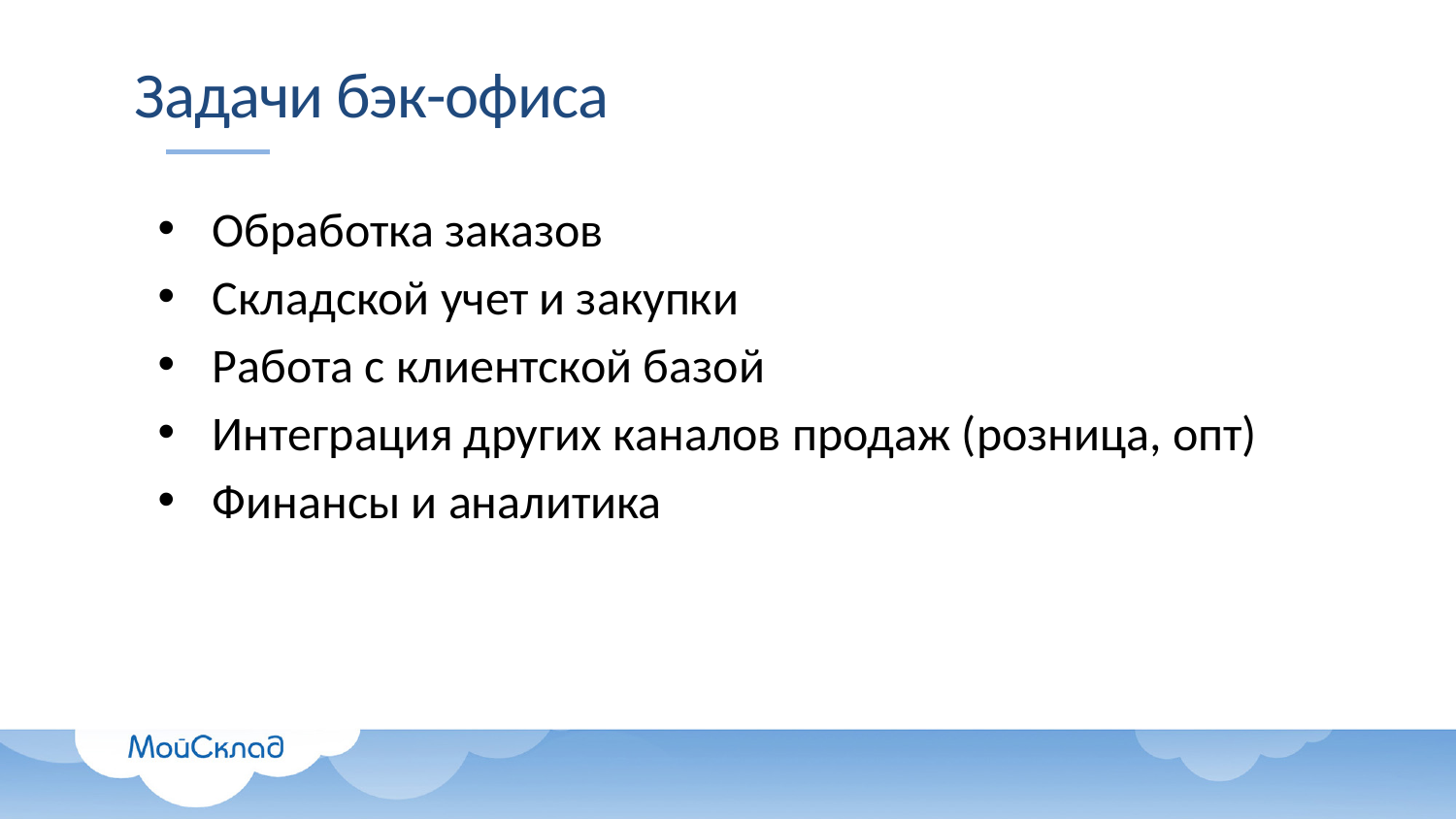

# Задачи бэк-офиса
Обработка заказов
Складской учет и закупки
Работа с клиентской базой
Интеграция других каналов продаж (розница, опт)
Финансы и аналитика